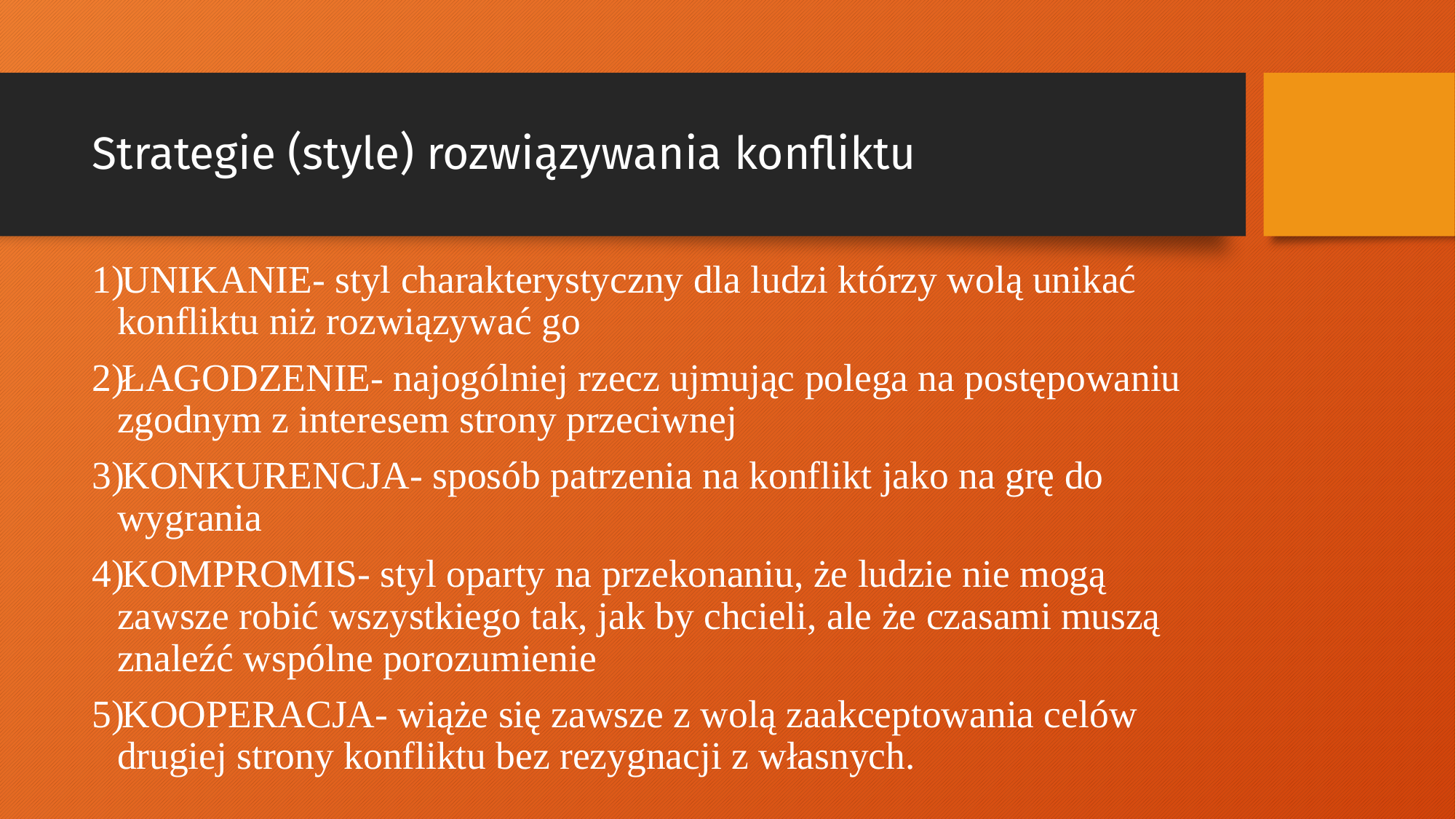

# Strategie (style) rozwiązywania konfliktu
UNIKANIE- styl charakterystyczny dla ludzi którzy wolą unikać konfliktu niż rozwiązywać go
ŁAGODZENIE- najogólniej rzecz ujmując polega na postępowaniu zgodnym z interesem strony przeciwnej
KONKURENCJA- sposób patrzenia na konflikt jako na grę do wygrania
KOMPROMIS- styl oparty na przekonaniu, że ludzie nie mogą zawsze robić wszystkiego tak, jak by chcieli, ale że czasami muszą znaleźć wspólne porozumienie
KOOPERACJA- wiąże się zawsze z wolą zaakceptowania celów drugiej strony konfliktu bez rezygnacji z własnych.